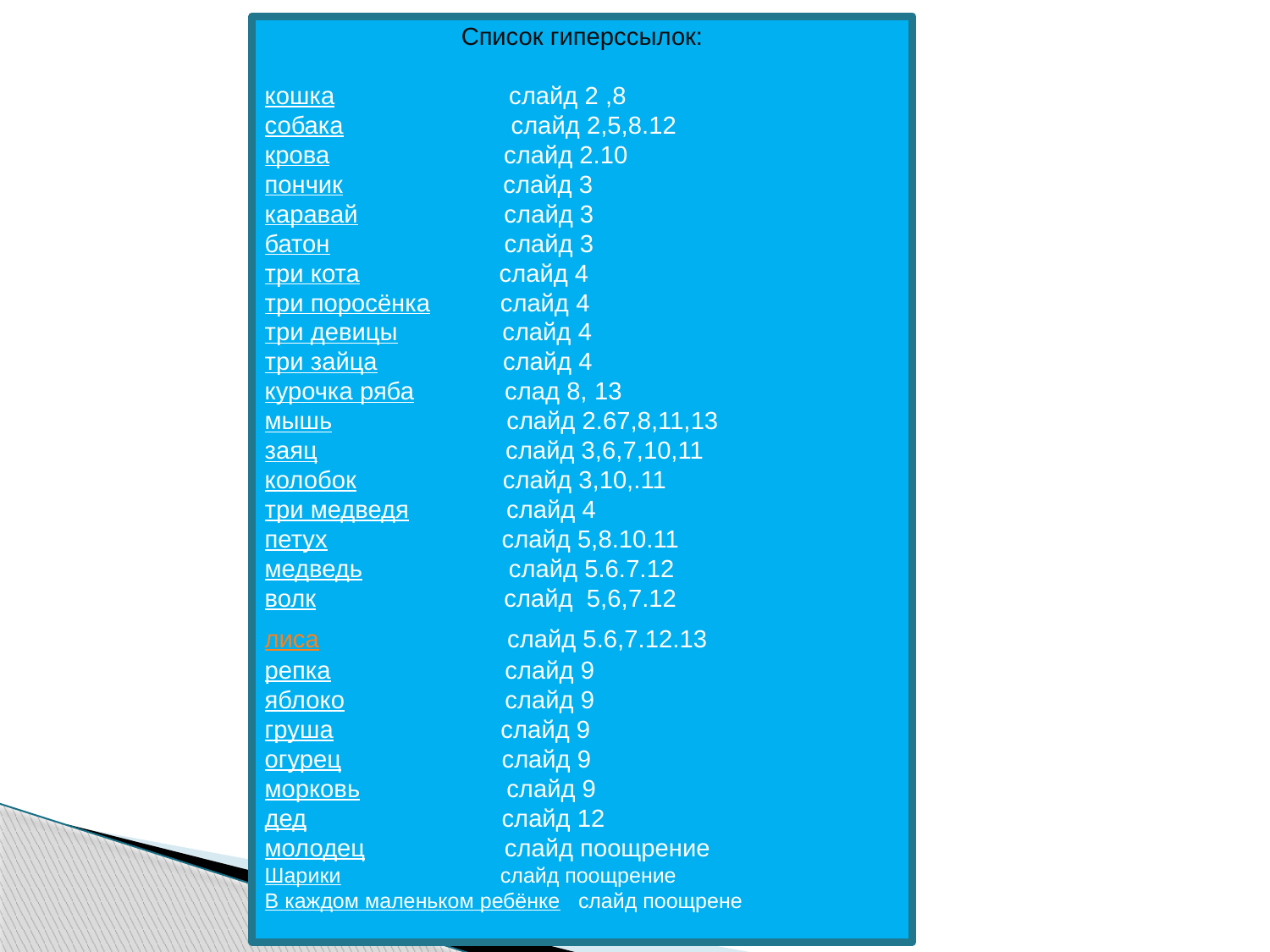

Список гиперссылок:

кошка                         слайд 2 ,8
собака                        слайд 2,5,8.12
крова                         слайд 2.10
пончик                       слайд 3
каравай                     слайд 3
батон                         слайд 3
три кота                    слайд 4
три поросёнка          слайд 4
три девицы               слайд 4
три зайца                  слайд 4
курочка ряба             слад 8, 13
мышь                         слайд 2.67,8,11,13
заяц                           слайд 3,6,7,10,11
колобок                     слайд 3,10,.11
три медведя              слайд 4
петух                         слайд 5,8.10.11
медведь                     слайд 5.6.7.12
волк                           слайд  5,6,7.12
лиса                           слайд 5.6,7.12.13
репка                         слайд 9
яблоко                       слайд 9
груша                        слайд 9
огурец                       слайд 9
морковь                     слайд 9
дед                            слайд 12
молодец                    слайд поощрение
Шарики                           слайд поощрение
В каждом маленьком ребёнке   слайд поощрене